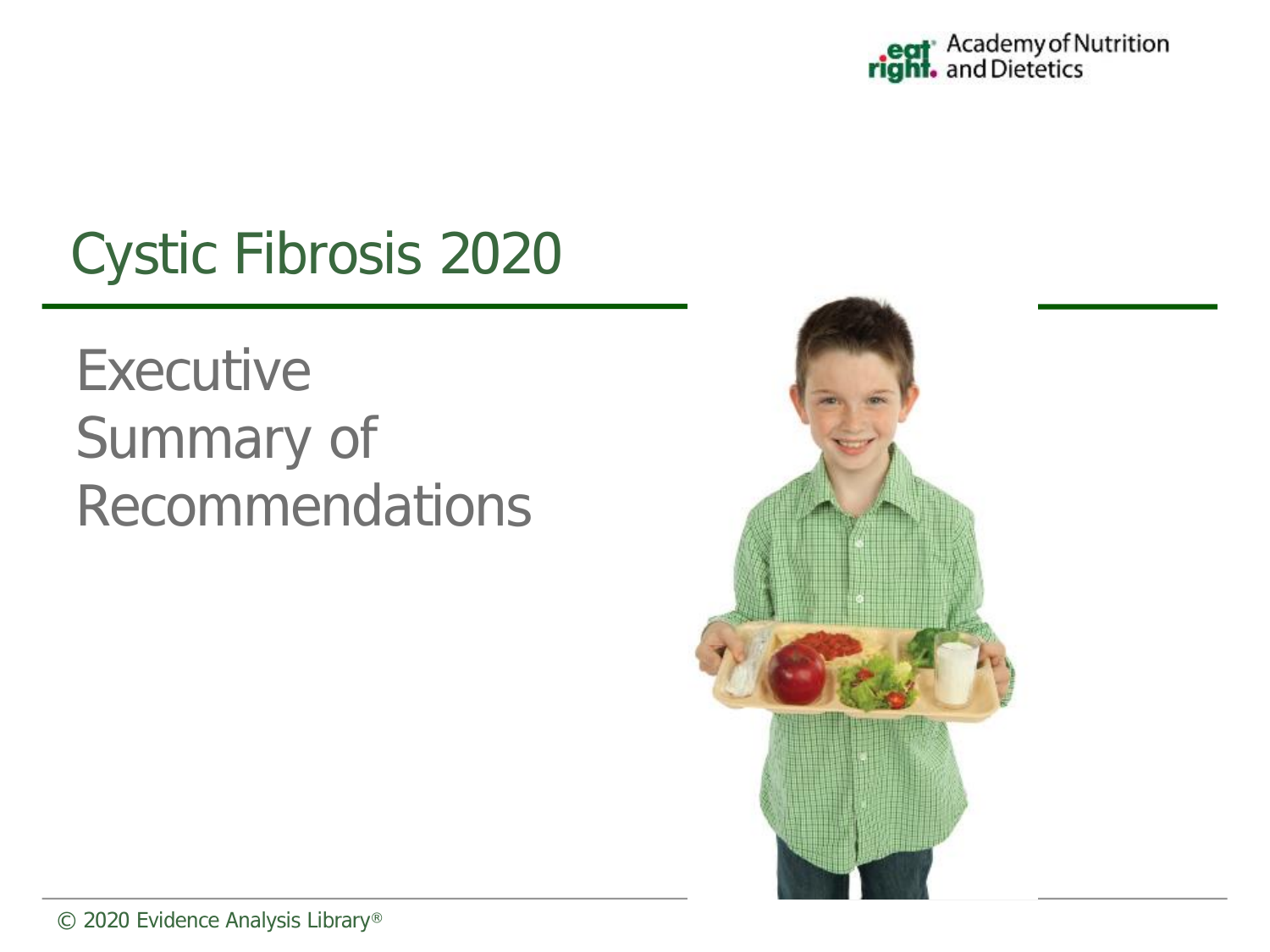

Cystic Fibrosis 2020
Executive Summary of Recommendations

© 2020 Evidence Analysis Library®